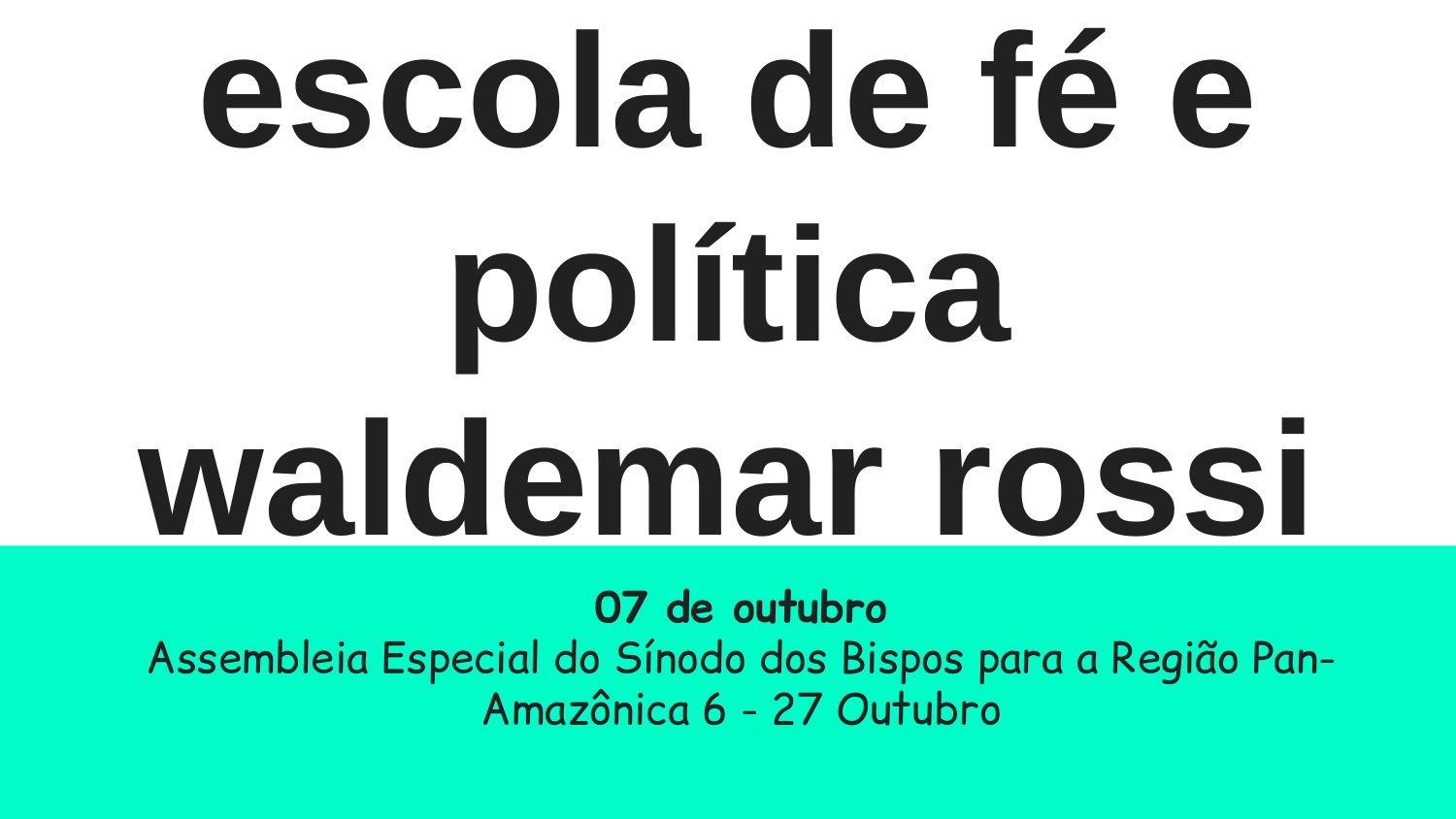

# escola de fé e política
waldemar rossi
07 de outubro
Assembleia Especial do Sínodo dos Bispos para a Região Pan-Amazônica 6 - 27 Outubro